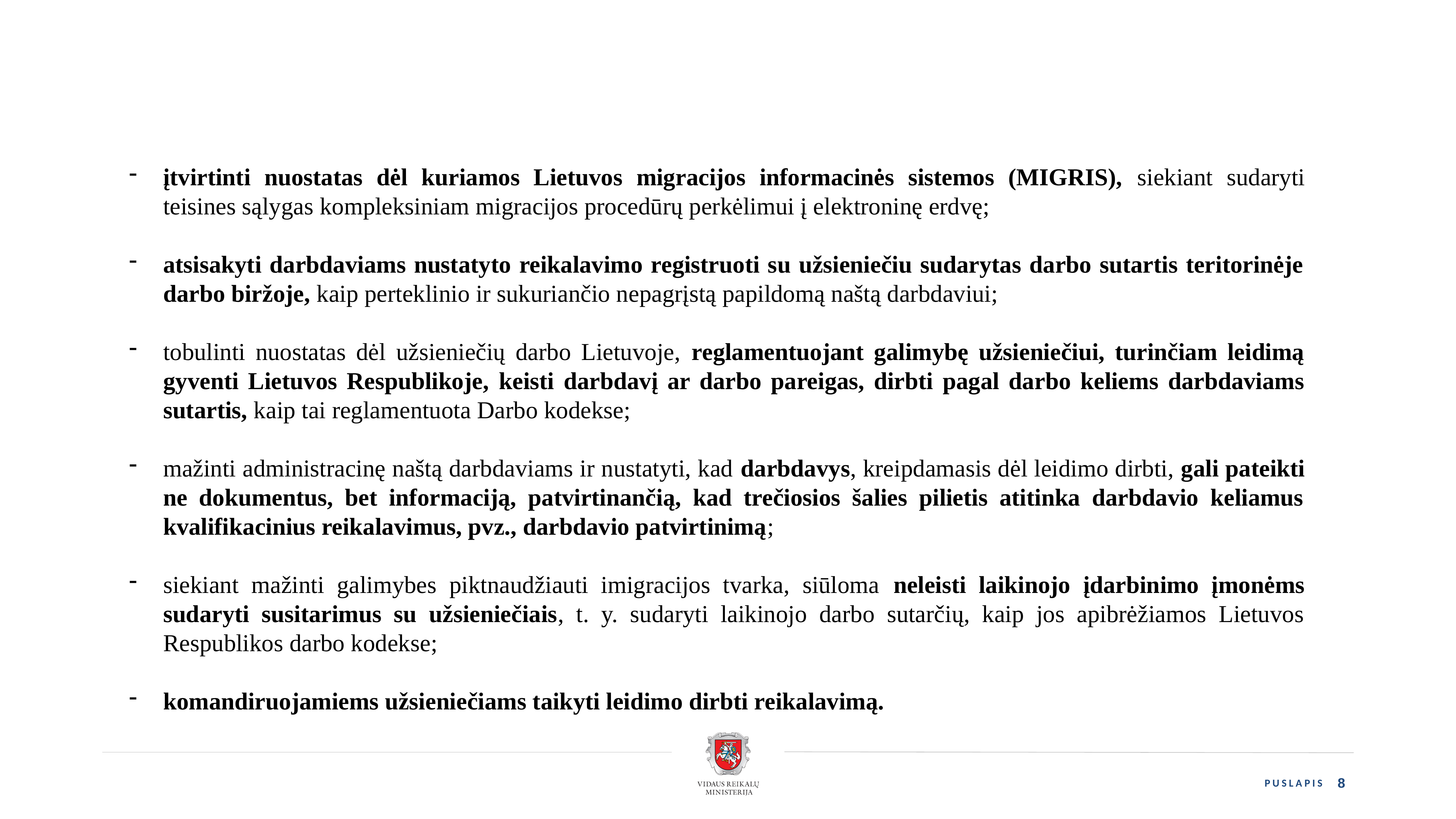

įtvirtinti nuostatas dėl kuriamos Lietuvos migracijos informacinės sistemos (MIGRIS), siekiant sudaryti teisines sąlygas kompleksiniam migracijos procedūrų perkėlimui į elektroninę erdvę;

atsisakyti darbdaviams nustatyto reikalavimo registruoti su užsieniečiu sudarytas darbo sutartis teritorinėje darbo biržoje, kaip perteklinio ir sukuriančio nepagrįstą papildomą naštą darbdaviui;

tobulinti nuostatas dėl užsieniečių darbo Lietuvoje, reglamentuojant galimybę užsieniečiui, turinčiam leidimą gyventi Lietuvos Respublikoje, keisti darbdavį ar darbo pareigas, dirbti pagal darbo keliems darbdaviams sutartis, kaip tai reglamentuota Darbo kodekse;

mažinti administracinę naštą darbdaviams ir nustatyti, kad darbdavys, kreipdamasis dėl leidimo dirbti, gali pateikti ne dokumentus, bet informaciją, patvirtinančią, kad trečiosios šalies pilietis atitinka darbdavio keliamus kvalifikacinius reikalavimus, pvz., darbdavio patvirtinimą;

siekiant mažinti galimybes piktnaudžiauti imigracijos tvarka, siūloma neleisti laikinojo įdarbinimo įmonėms sudaryti susitarimus su užsieniečiais, t. y. sudaryti laikinojo darbo sutarčių, kaip jos apibrėžiamos Lietuvos Respublikos darbo kodekse;

komandiruojamiems užsieniečiams taikyti leidimo dirbti reikalavimą.